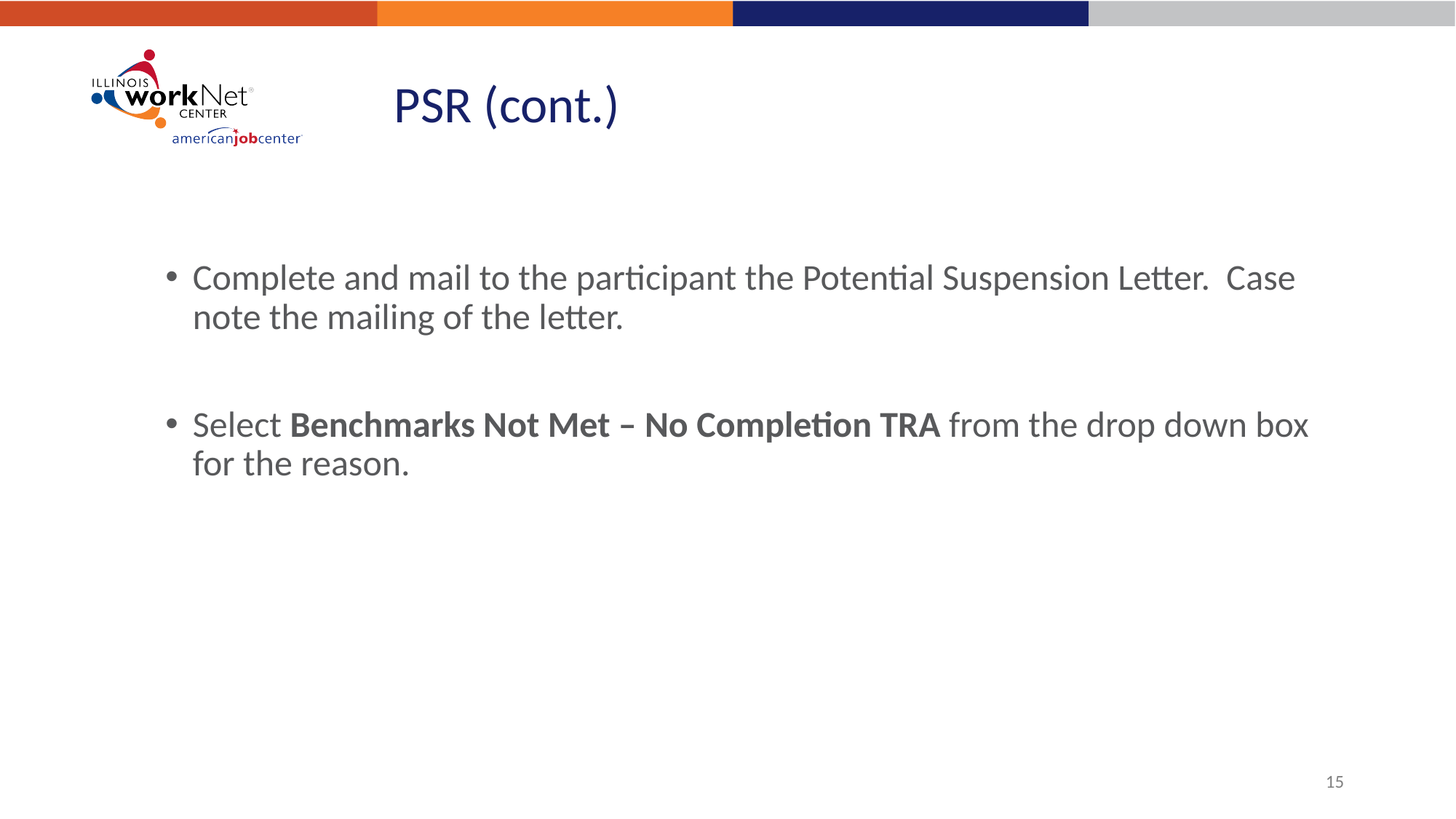

# PSR (cont.)
Complete and mail to the participant the Potential Suspension Letter.  Case note the mailing of the letter.

Select Benchmarks Not Met – No Completion TRA from the drop down box for the reason.
15